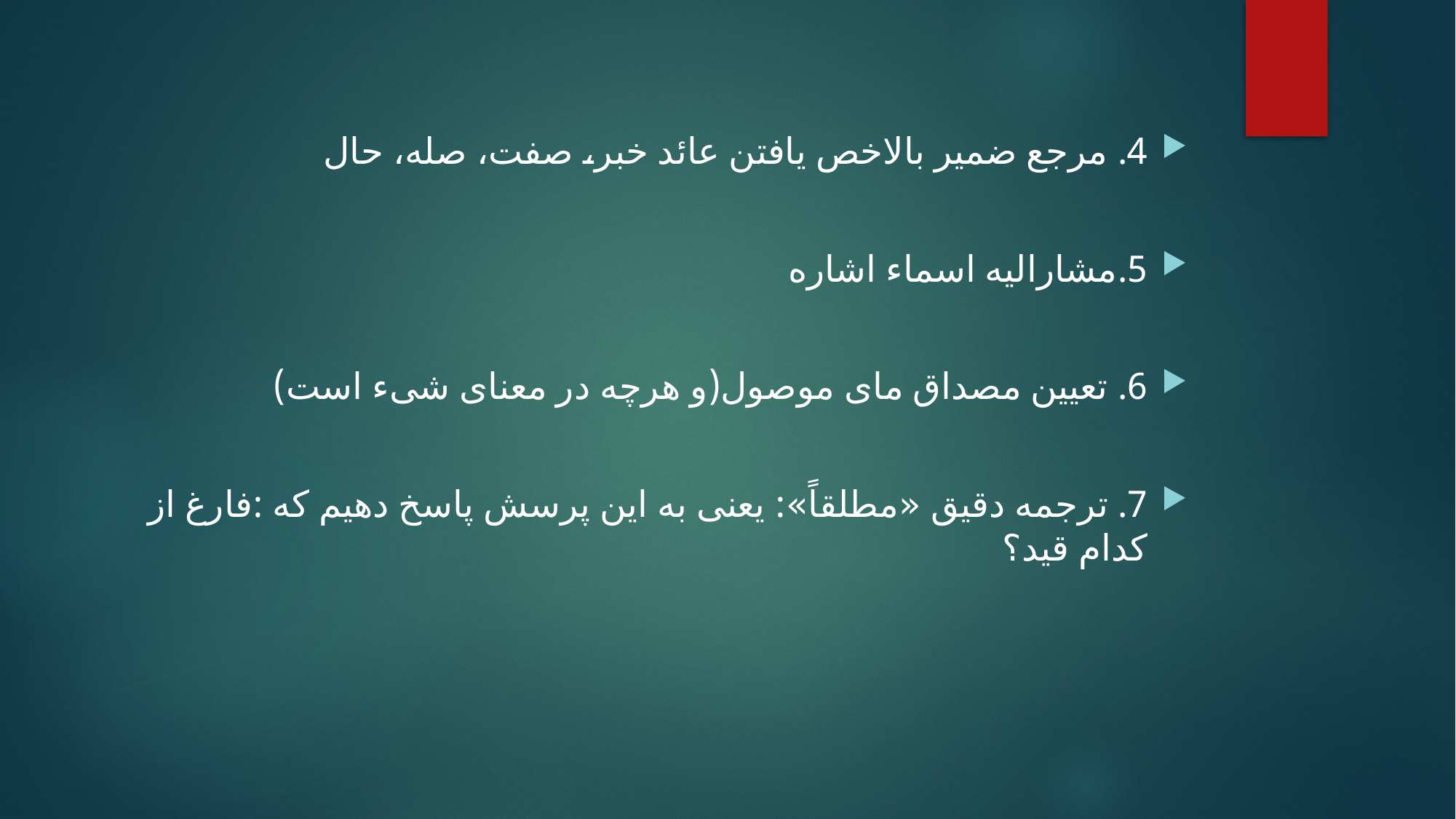

4. مرجع ضمیر بالاخص یافتن عائد خبر، صفت، صله، حال

5.مشارالیه اسماء اشاره

6. تعیین مصداق مای موصول(و هرچه در معنای شیء است)

7. ترجمه دقیق «مطلقاً»	: یعنی به این پرسش پاسخ دهیم که :فارغ از کدام قید؟